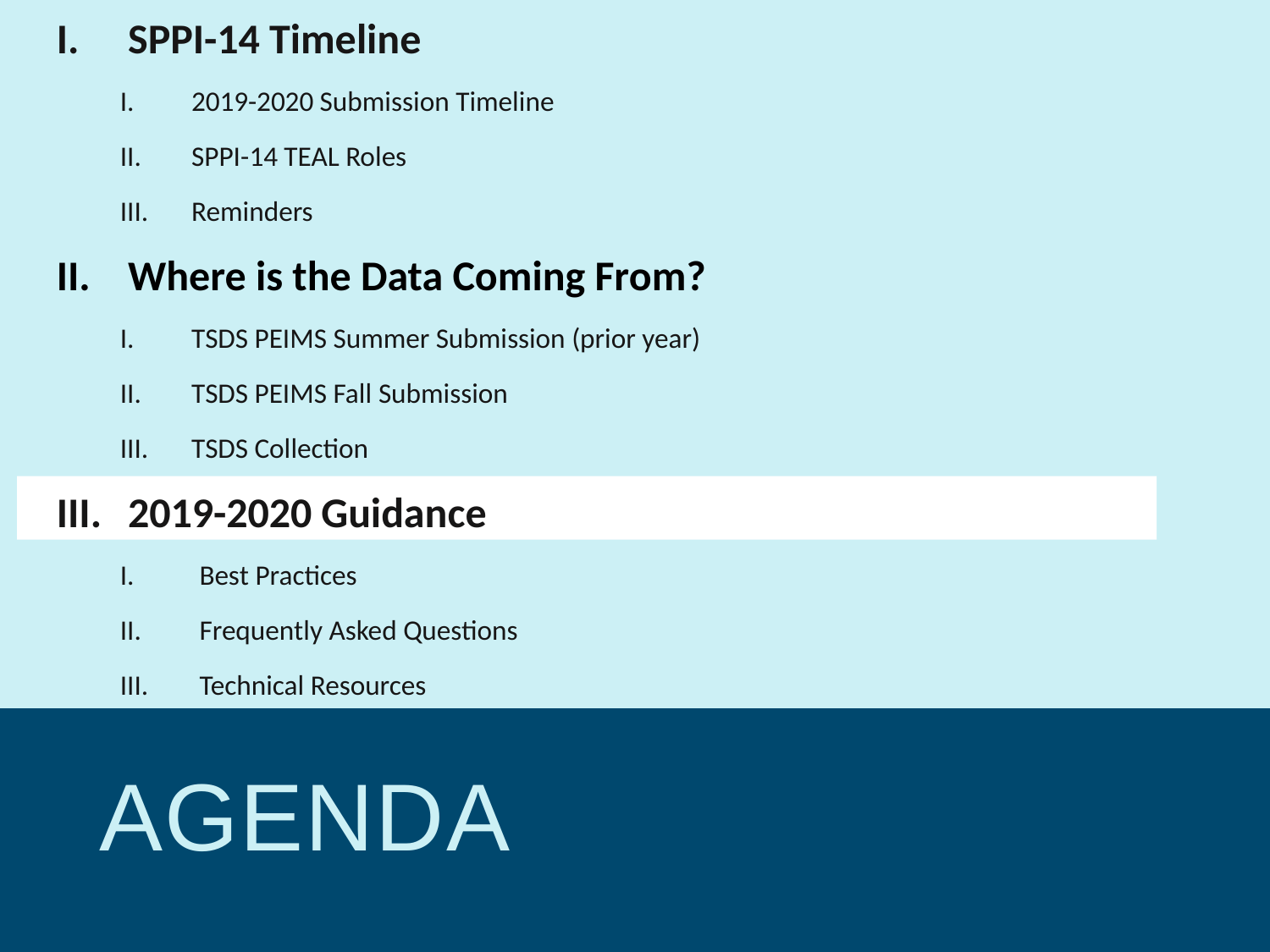

SPPI-14 Timeline
2019-2020 Submission Timeline
SPPI-14 TEAL Roles
Reminders
Where is the Data Coming From?
TSDS PEIMS Summer Submission (prior year)
TSDS PEIMS Fall Submission
TSDS Collection
2019-2020 Guidance
Best Practices
Frequently Asked Questions
Technical Resources

# agenda
15